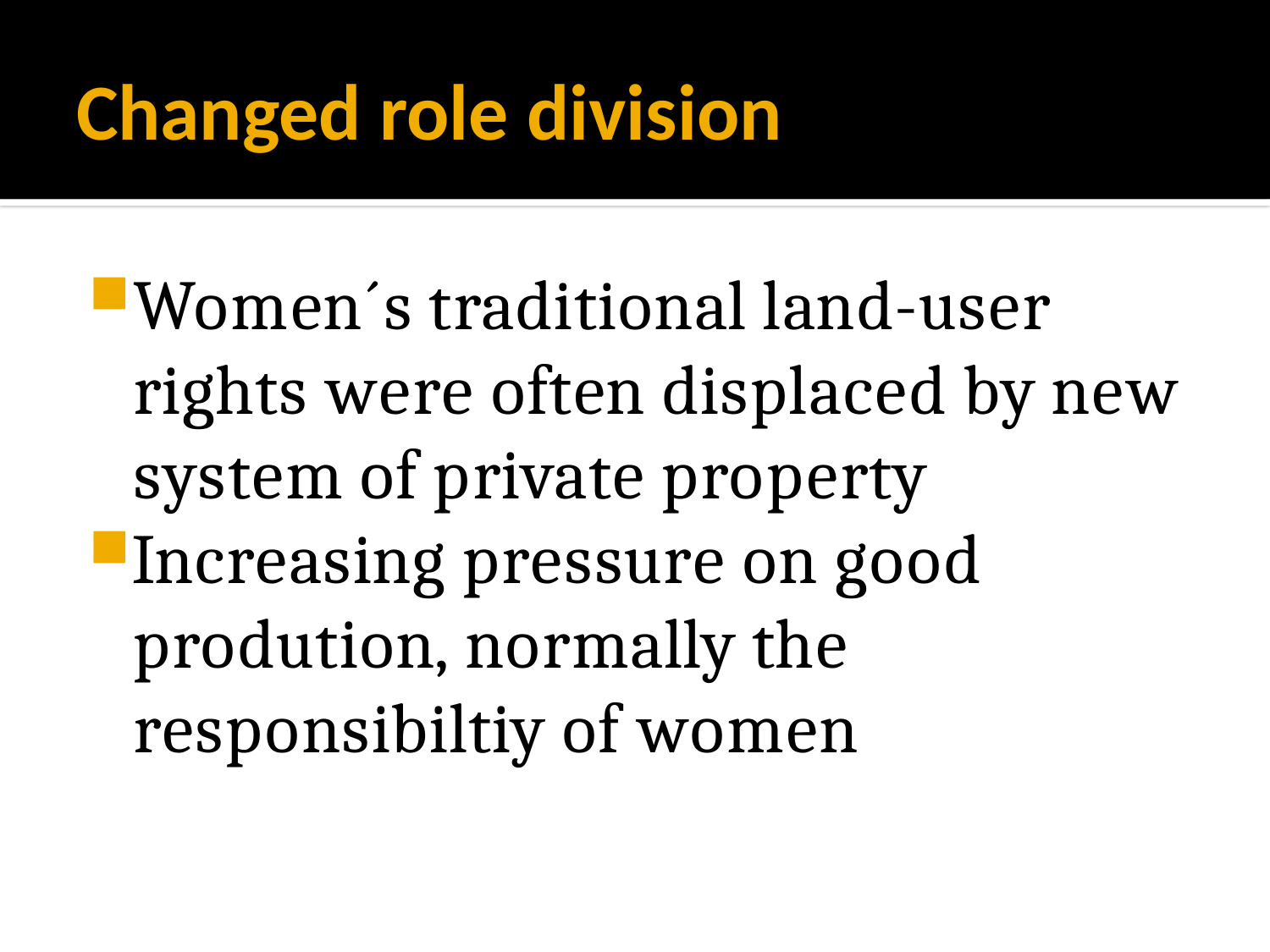

# Changed role division
Women´s traditional land-user rights were often displaced by new system of private property
Increasing pressure on good prodution, normally the responsibiltiy of women